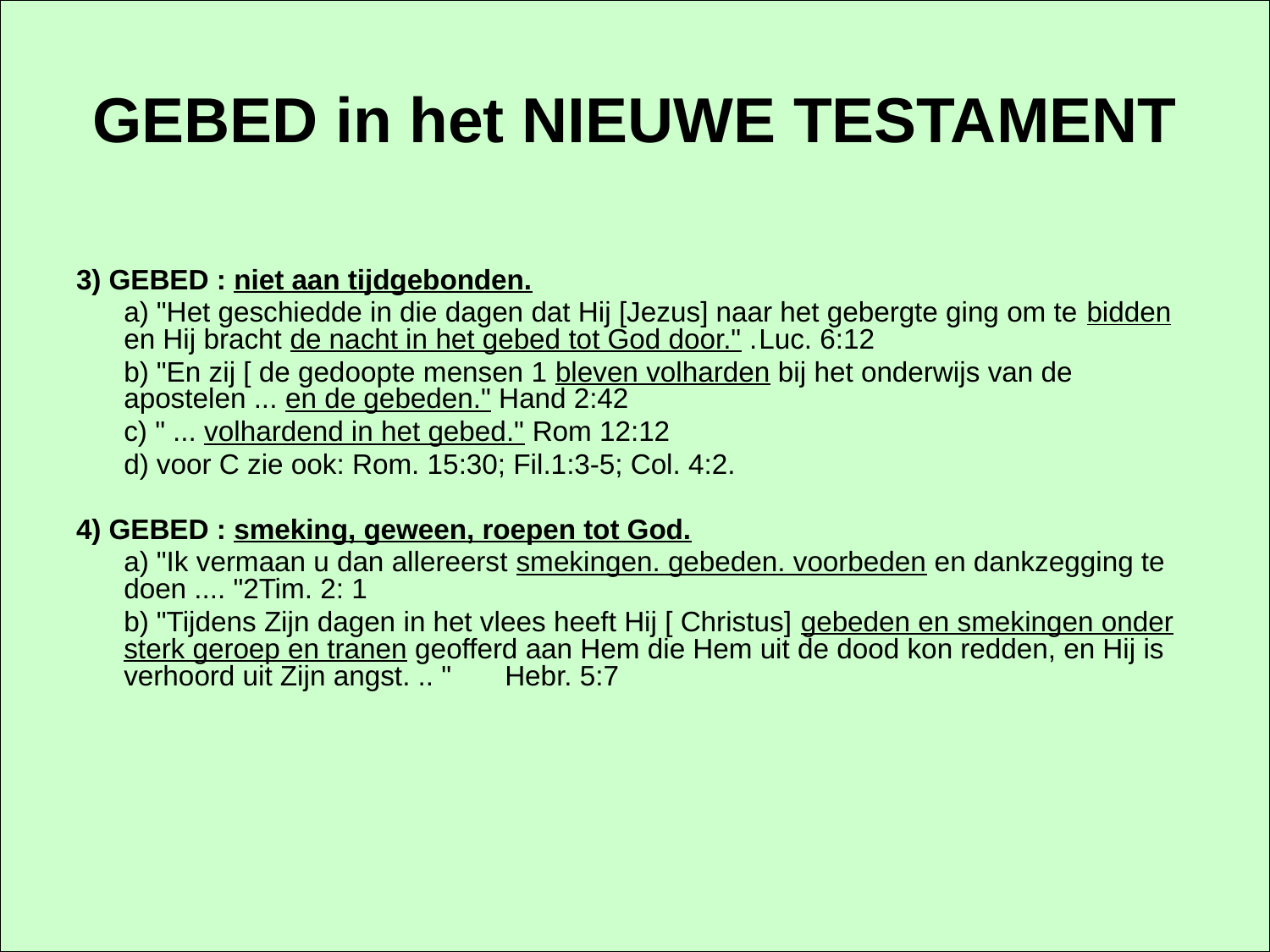

# GEBED in het NIEUWE TESTAMENT

3) GEBED : niet aan tijdgebonden.
	a) "Het geschiedde in die dagen dat Hij [Jezus] naar het gebergte ging om te bidden en Hij bracht de nacht in het gebed tot God door." .	Luc. 6:12
	b) "En zij [ de gedoopte mensen 1 bleven volharden bij het onderwijs van de apostelen ... en de gebeden." Hand 2:42
	c) " ... volhardend in het gebed." Rom 12:12
	d) voor C zie ook: Rom. 15:30; Fil.1:3-5; Col. 4:2.

4) GEBED : smeking, geween, roepen tot God.
	a) "Ik vermaan u dan allereerst smekingen. gebeden. voorbeden en dankzegging te doen .... "2Tim. 2: 1
	b) "Tijdens Zijn dagen in het vlees heeft Hij [ Christus] gebeden en smekingen onder sterk geroep en tranen geofferd aan Hem die Hem uit de dood kon redden, en Hij is verhoord uit Zijn angst. .. "	Hebr. 5:7